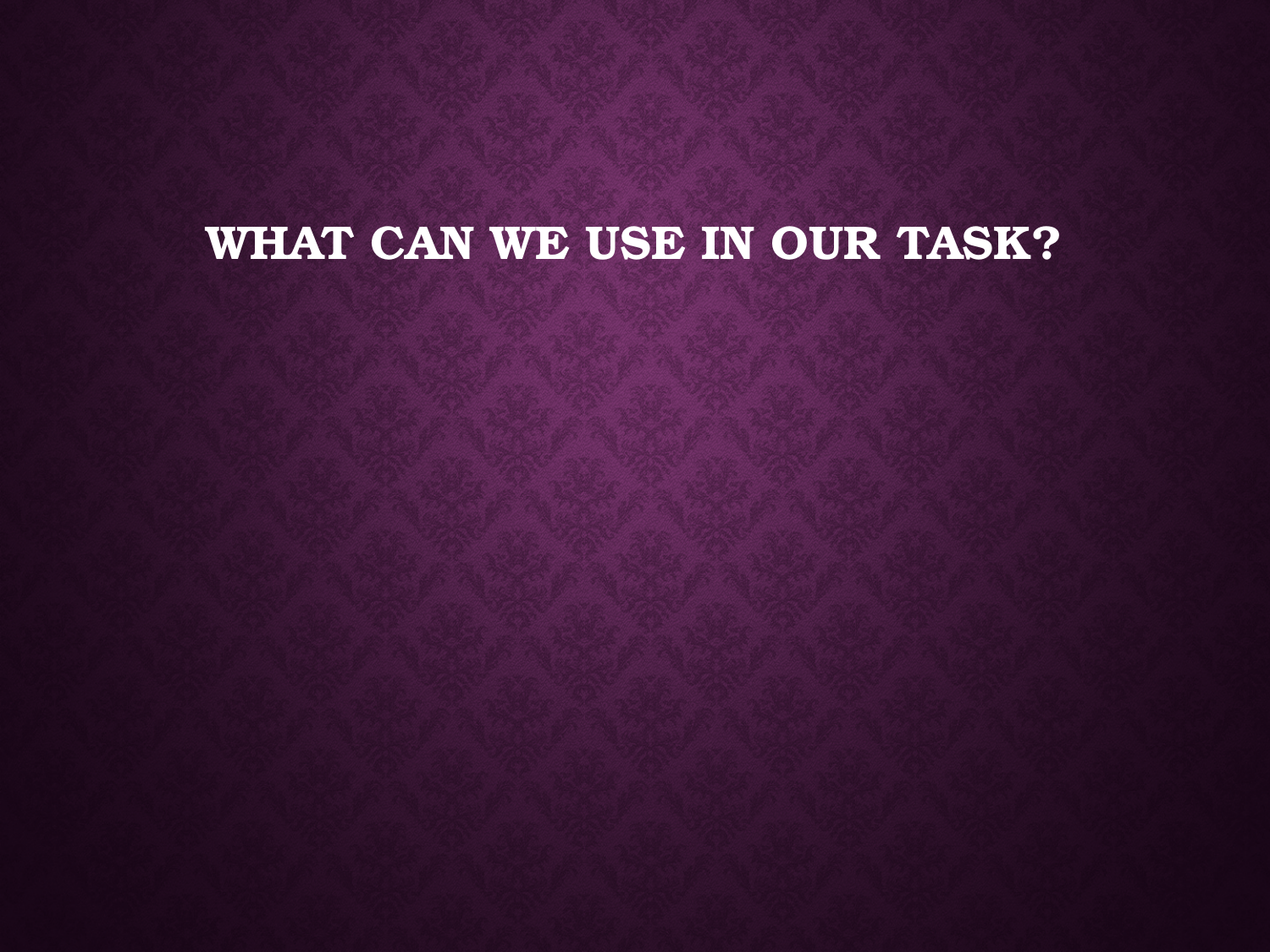

# What can we use in our task?